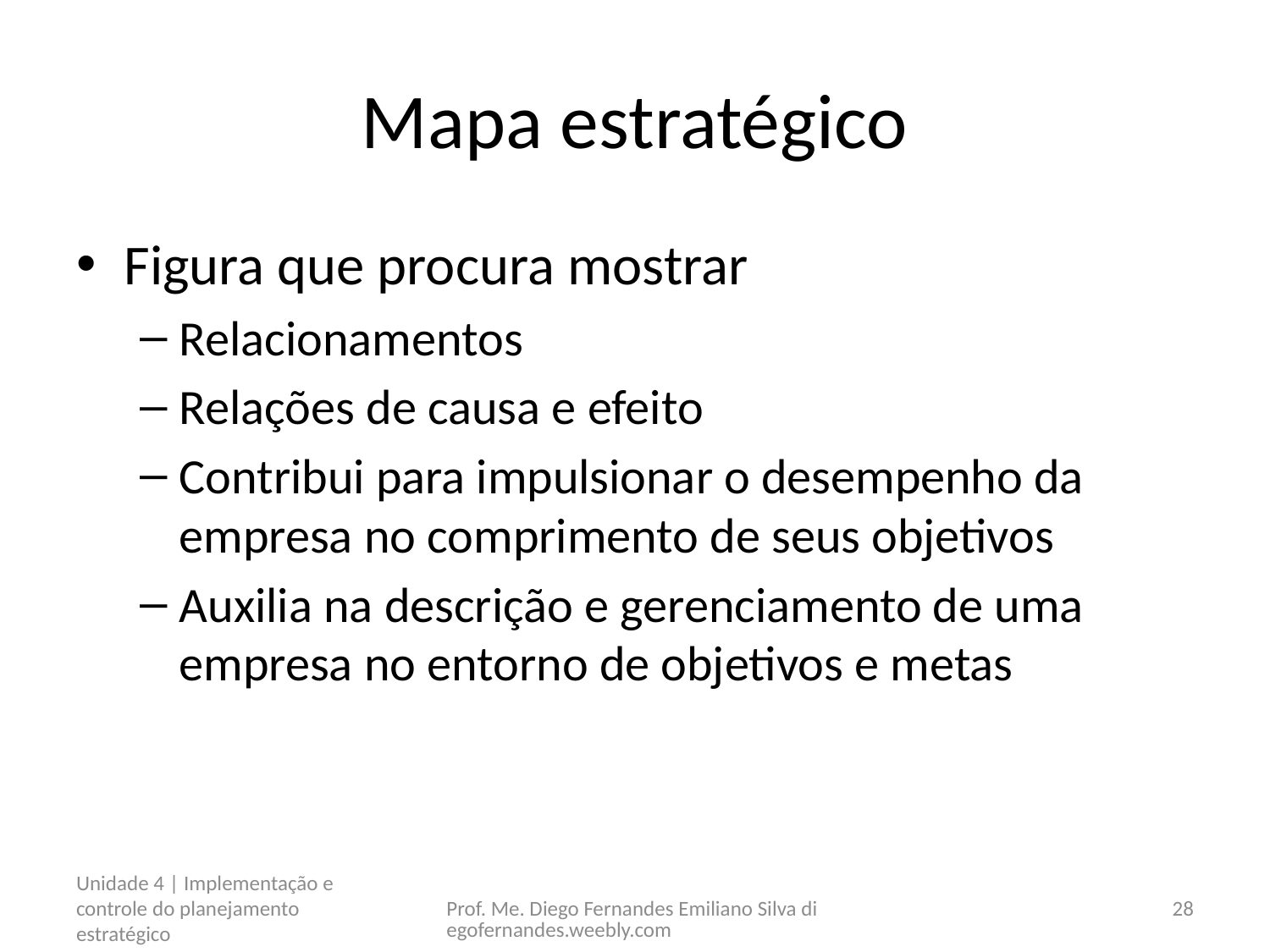

# Mapa estratégico
Figura que procura mostrar
Relacionamentos
Relações de causa e efeito
Contribui para impulsionar o desempenho da empresa no comprimento de seus objetivos
Auxilia na descrição e gerenciamento de uma empresa no entorno de objetivos e metas
Unidade 4 | Implementação e controle do planejamento estratégico
Prof. Me. Diego Fernandes Emiliano Silva diegofernandes.weebly.com
28